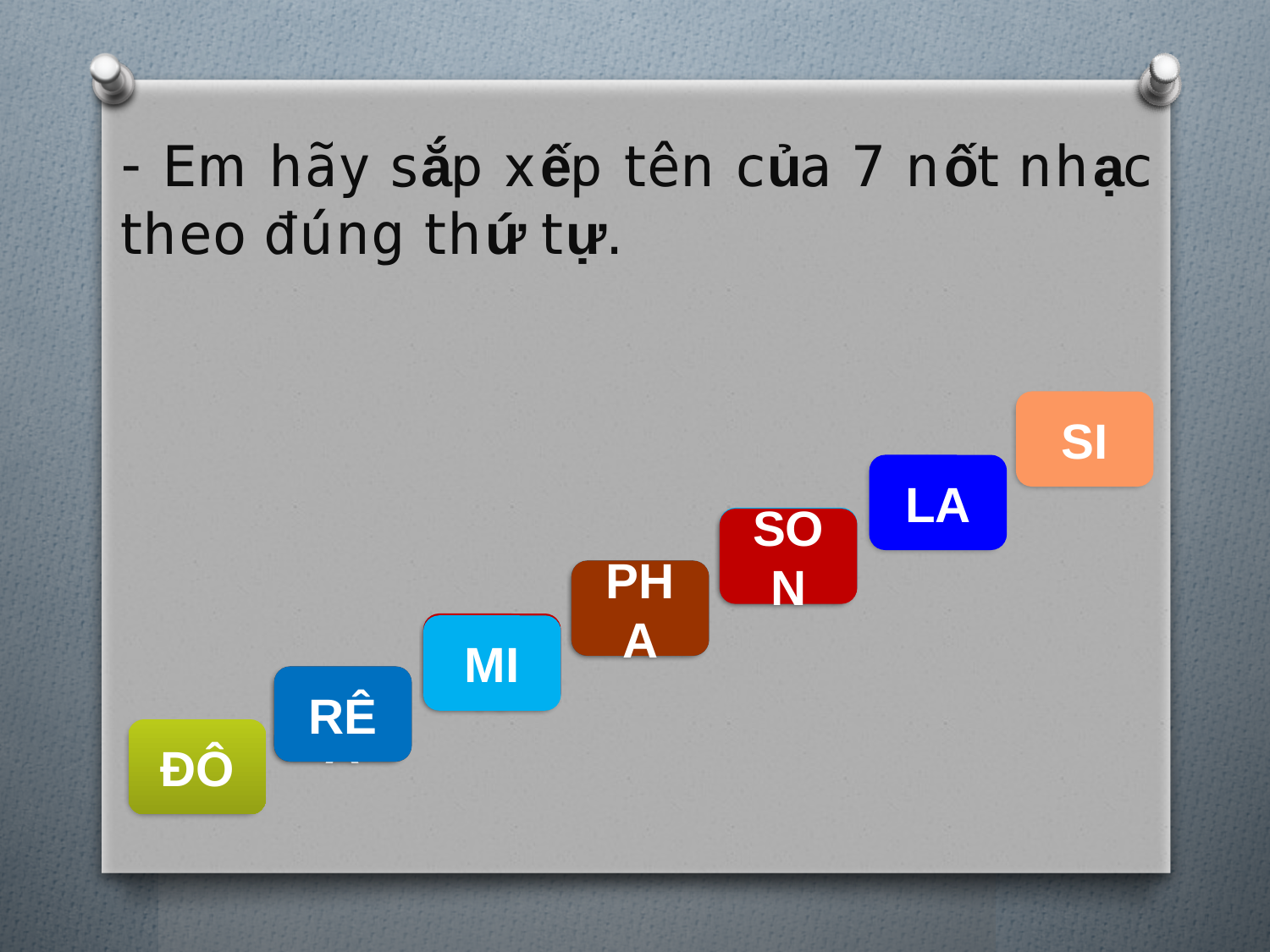

- Em hãy sắp xếp tên của 7 nốt nhạc theo đúng thứ tự.
SI
LA
MI
SON
RÊ
PHA
SON
MI
PHA
RÊ
ĐÔ